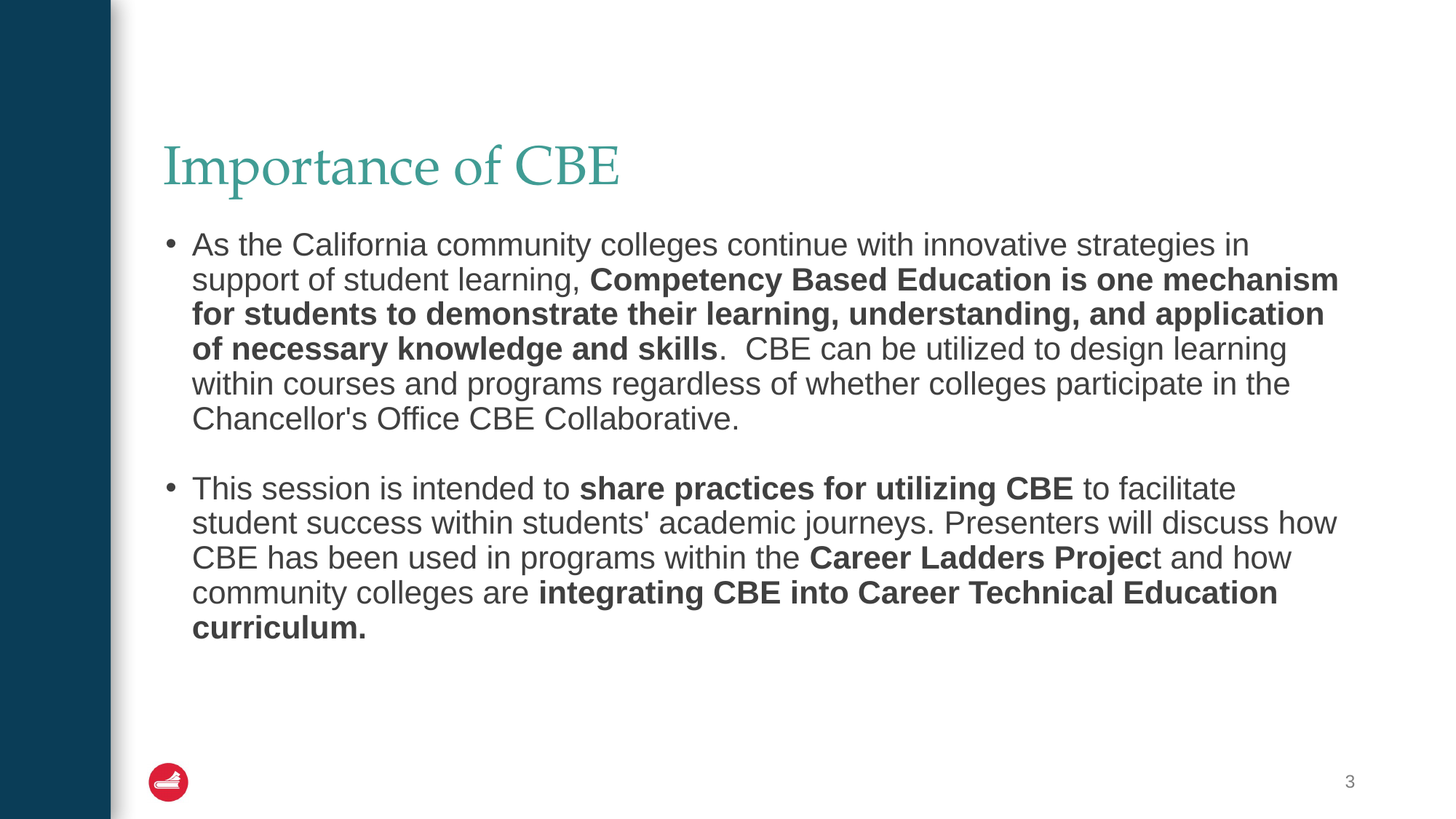

# Importance of CBE
As the California community colleges continue with innovative strategies in support of student learning, Competency Based Education is one mechanism for students to demonstrate their learning, understanding, and application of necessary knowledge and skills.  CBE can be utilized to design learning within courses and programs regardless of whether colleges participate in the Chancellor's Office CBE Collaborative.

This session is intended to share practices for utilizing CBE to facilitate student success within students' academic journeys. Presenters will discuss how CBE has been used in programs within the Career Ladders Project and how community colleges are integrating CBE into Career Technical Education curriculum.

3